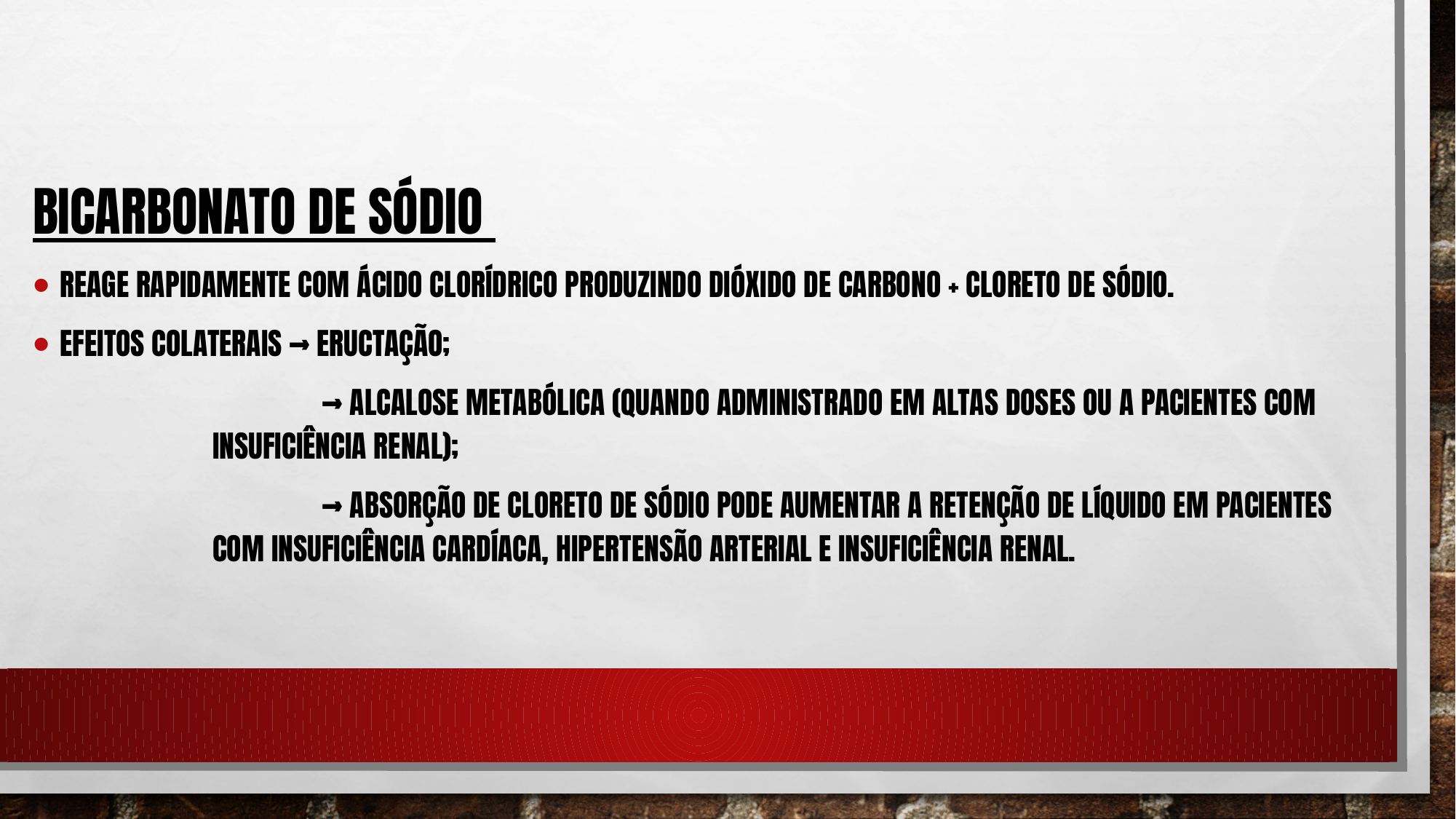

Bicarbonato de sódio
Reage rapidamente com ácido clorídrico produzindo dióxido de carbono + cloreto de sódio.
Efeitos colaterais → eructação;
		          → alcalose metabólica (quando administrado em altas doses ou a pacientes com 		          insuficiência renal);
	 	          → absorção de cloreto de sódio pode aumentar a retenção de líquido em pacientes 		          com insuficiência cardíaca, hipertensão arterial e insuficiência renal.